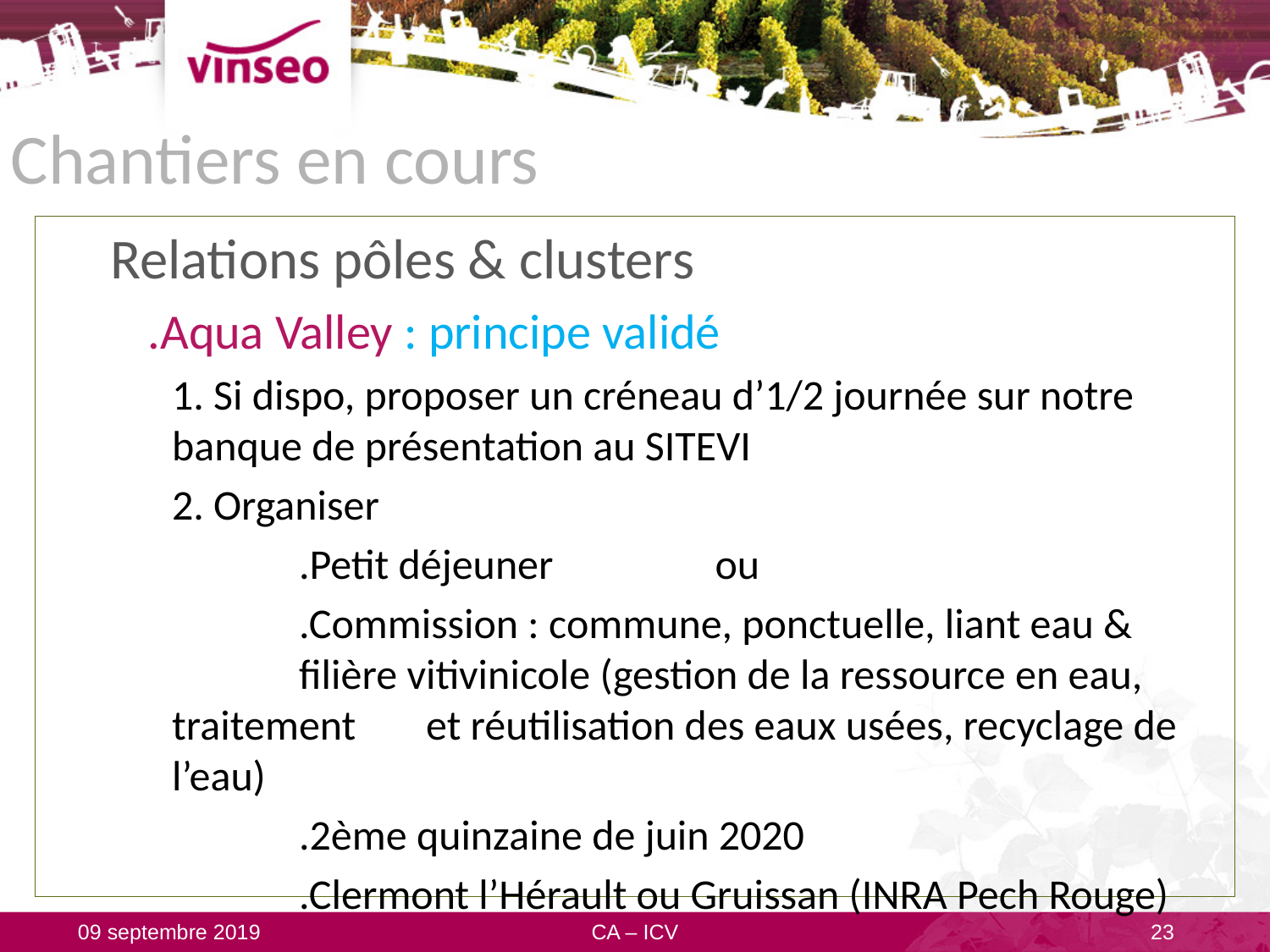

# Chantiers en cours
Relations pôles & clusters
.Aqua Valley : principe validé
1. Si dispo, proposer un créneau d’1/2 journée sur notre banque de présentation au SITEVI
2. Organiser
	.Petit déjeuner                 ou
	.Commission : commune, ponctuelle, liant eau & 		filière vitivinicole (gestion de la ressource en eau, traitement 	et réutilisation des eaux usées, recyclage de l’eau)
	.2ème quinzaine de juin 2020
	.Clermont l’Hérault ou Gruissan (INRA Pech Rouge)

09 septembre 2019
CA – ICV
23